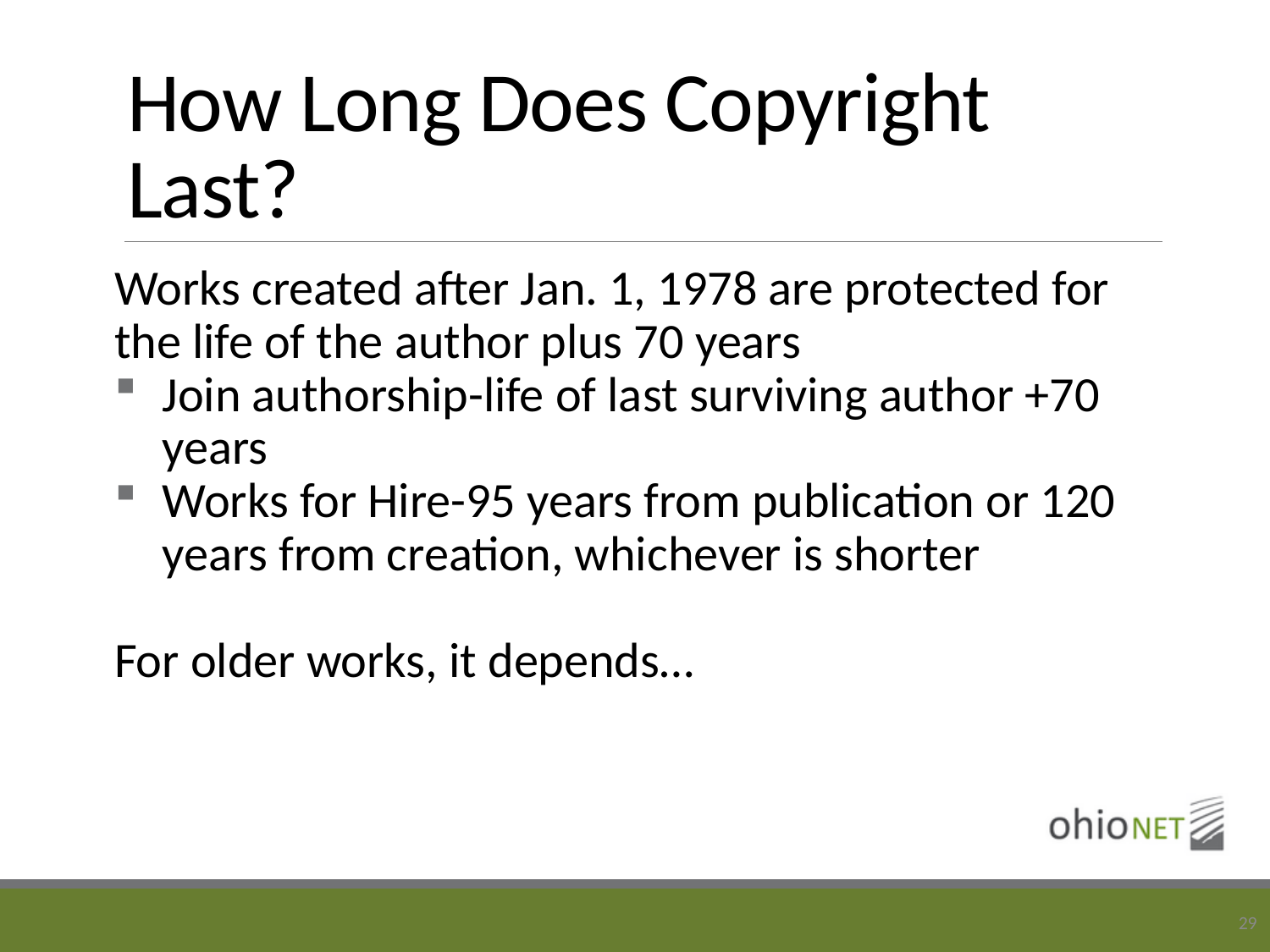

# How Long Does Copyright Last?
Works created after Jan. 1, 1978 are protected for the life of the author plus 70 years
Join authorship-life of last surviving author +70 years
Works for Hire-95 years from publication or 120 years from creation, whichever is shorter

For older works, it depends…

29